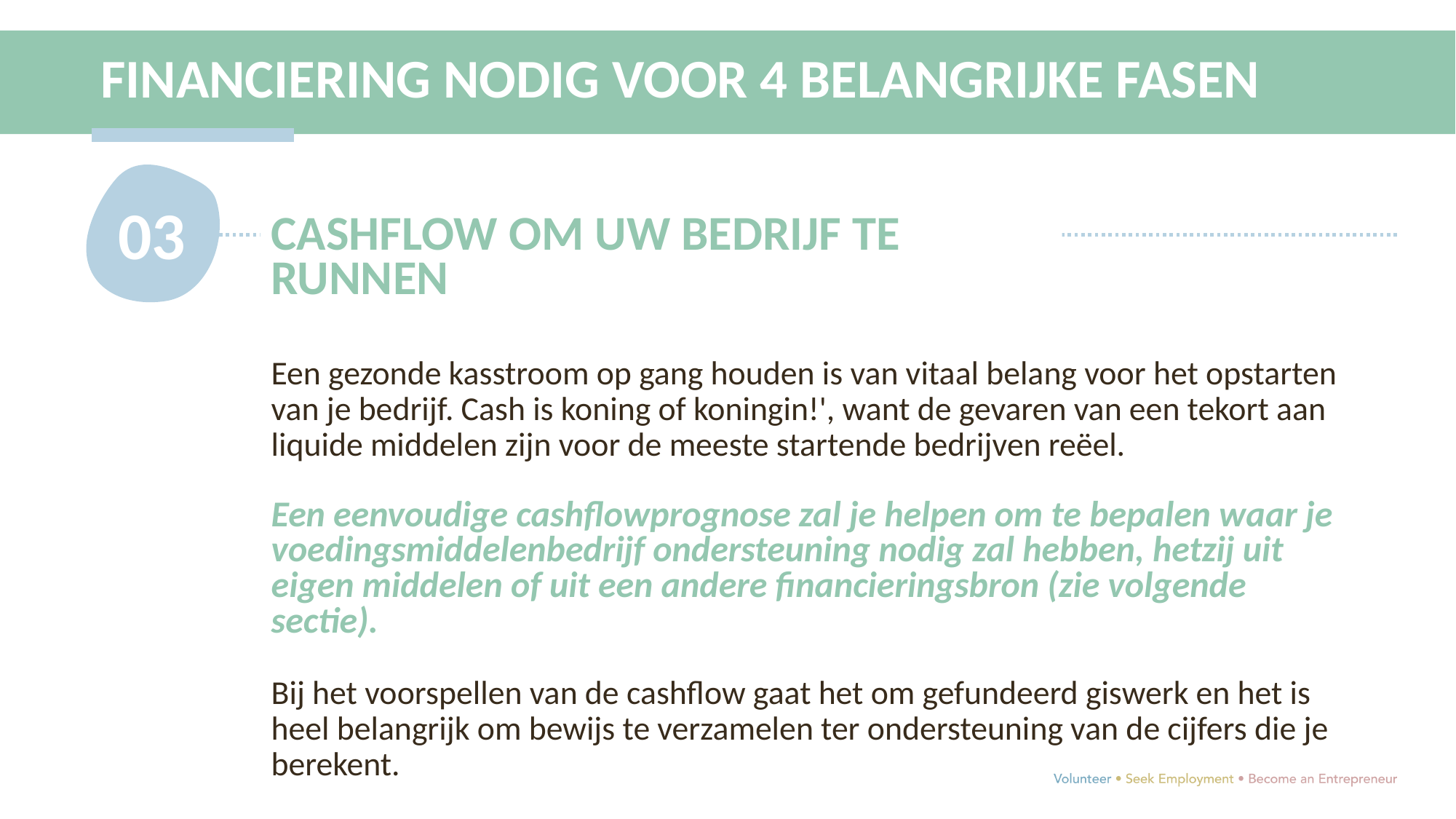

FINANCIERING NODIG VOOR 4 BELANGRIJKE FASEN

03
CASHFLOW OM UW BEDRIJF TE RUNNEN
Een gezonde kasstroom op gang houden is van vitaal belang voor het opstarten van je bedrijf. Cash is koning of koningin!', want de gevaren van een tekort aan liquide middelen zijn voor de meeste startende bedrijven reëel.

Een eenvoudige cashflowprognose zal je helpen om te bepalen waar je voedingsmiddelenbedrijf ondersteuning nodig zal hebben, hetzij uit eigen middelen of uit een andere financieringsbron (zie volgende sectie).

Bij het voorspellen van de cashflow gaat het om gefundeerd giswerk en het is heel belangrijk om bewijs te verzamelen ter ondersteuning van de cijfers die je berekent.